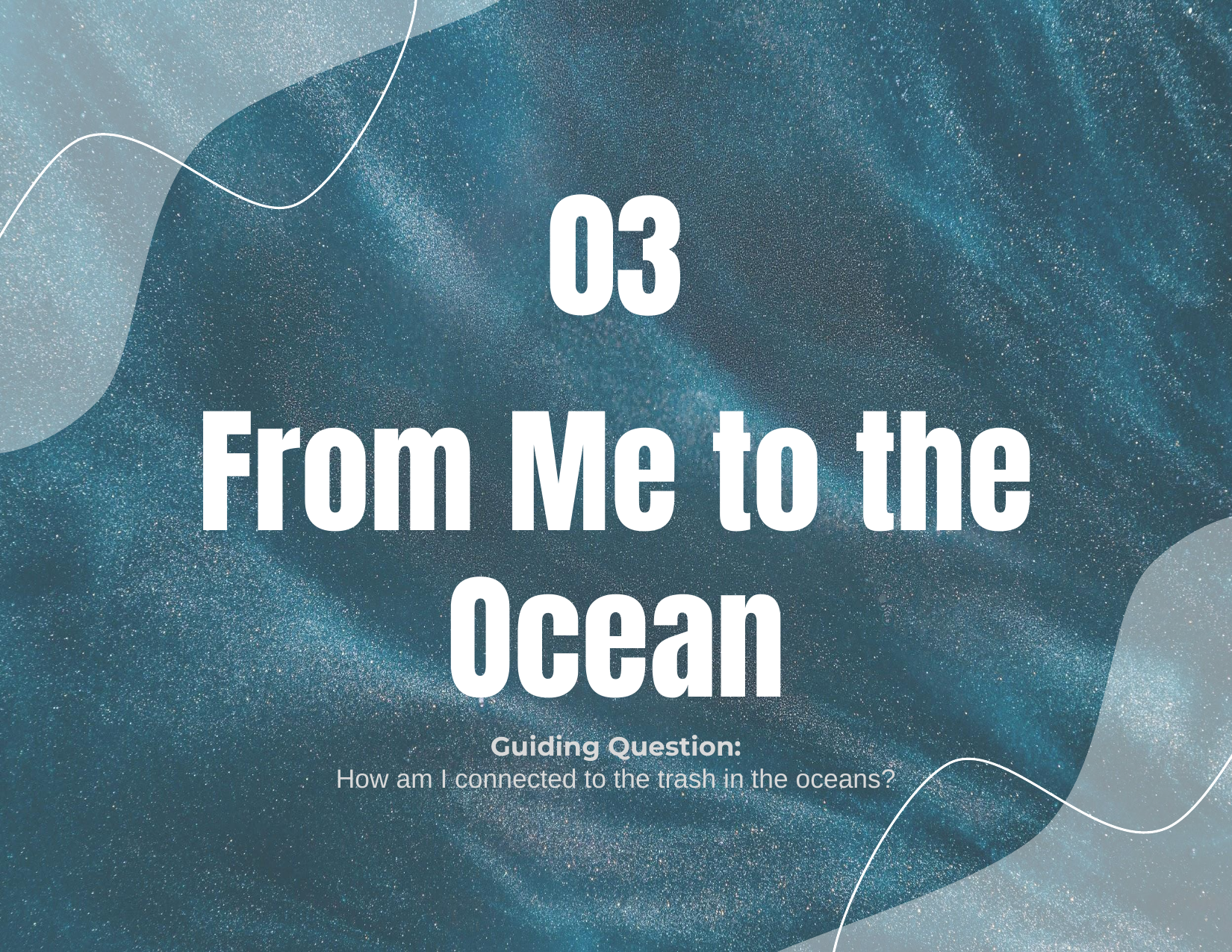

03
# From Me to the Ocean
Guiding Question:
How am I connected to the trash in the oceans?